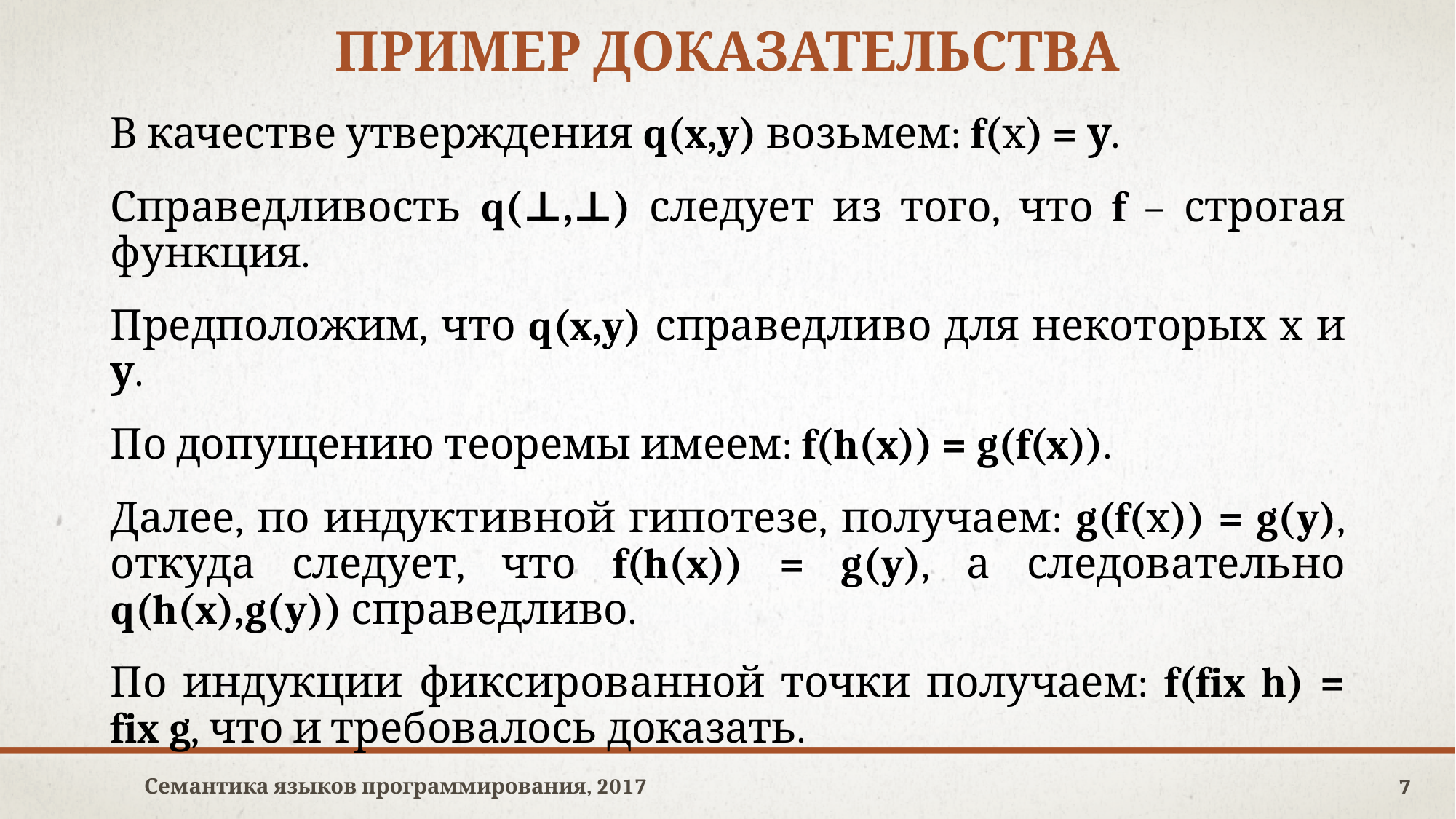

# ПРИМЕР ДОКАЗАТЕЛЬСТВА
В качестве утверждения q(x,y) возьмем: f(х) = у.
Справедливость q(⊥,⊥) следует из того, что f – строгая функция.
Предположим, что q(x,y) справедливо для некоторых х и у.
По допущению теоремы имеем: f(h(x)) = g(f(x)).
Далее, по индуктивной гипотезе, получаем: g(f(х)) = g(y), откуда следует, что f(h(x)) = g(y), а следовательно q(h(x),g(y)) справедливо.
По индукции фиксированной точки получаем: f(fix h) = fix g, что и требовалось доказать.
Семантика языков программирования, 2017
7